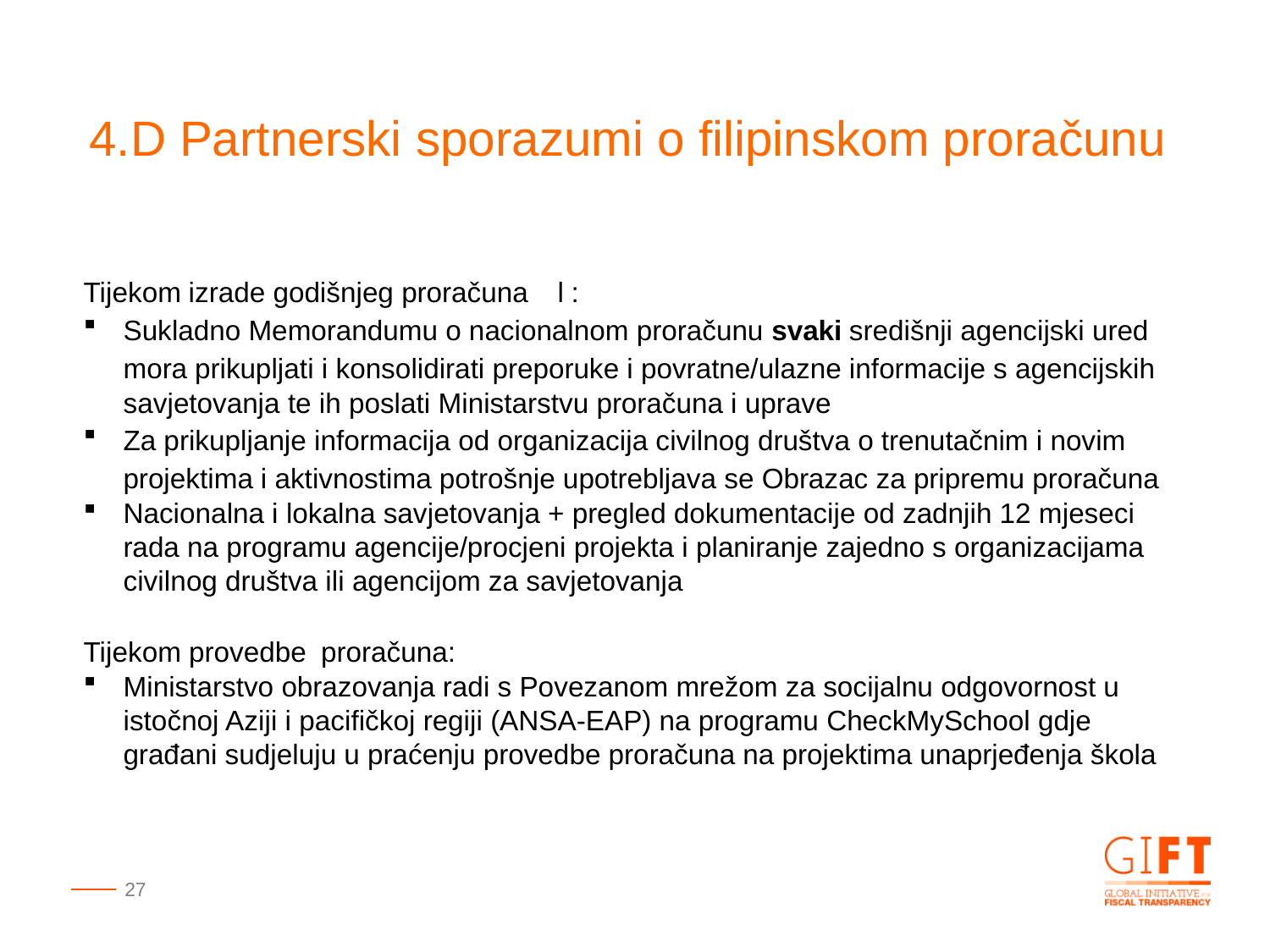

4.D Partnerski sporazumi o filipinskom proračunu
Tijekom izrade godišnjeg proračuna    l :
Sukladno Memorandumu o nacionalnom proračunu svaki središnji agencijski ured mora prikupljati i konsolidirati preporuke i povratne/ulazne informacije s agencijskih savjetovanja te ih poslati Ministarstvu proračuna i uprave
Za prikupljanje informacija od organizacija civilnog društva o trenutačnim i novim projektima i aktivnostima potrošnje upotrebljava se Obrazac za pripremu proračuna
Nacionalna i lokalna savjetovanja + pregled dokumentacije od zadnjih 12 mjeseci rada na programu agencije/procjeni projekta i planiranje zajedno s organizacijama civilnog društva ili agencijom za savjetovanja

Tijekom provedbe  proračuna:
Ministarstvo obrazovanja radi s Povezanom mrežom za socijalnu odgovornost u istočnoj Aziji i pacifičkoj regiji (ANSA-EAP) na programu CheckMySchool gdje građani sudjeluju u praćenju provedbe proračuna na projektima unaprjeđenja škola

27